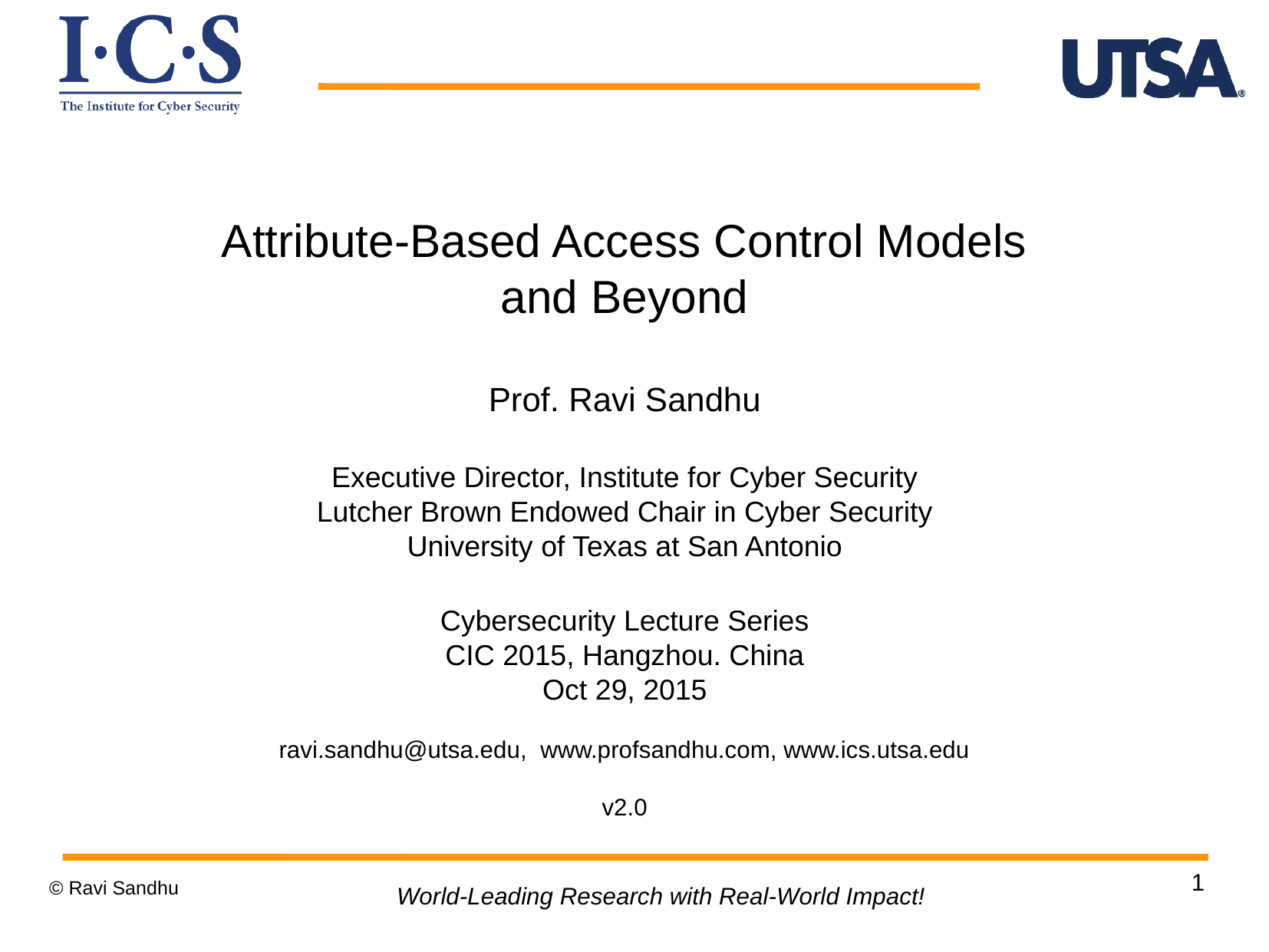

Attribute-Based Access Control Models
and Beyond

Prof. Ravi Sandhu

Executive Director, Institute for Cyber Security
Lutcher Brown Endowed Chair in Cyber Security
University of Texas at San Antonio

Cybersecurity Lecture Series
CIC 2015, Hangzhou. China
Oct 29, 2015

ravi.sandhu@utsa.edu,  www.profsandhu.com, www.ics.utsa.edu

v2.0

1
© Ravi Sandhu
World-Leading Research with Real-World Impact!